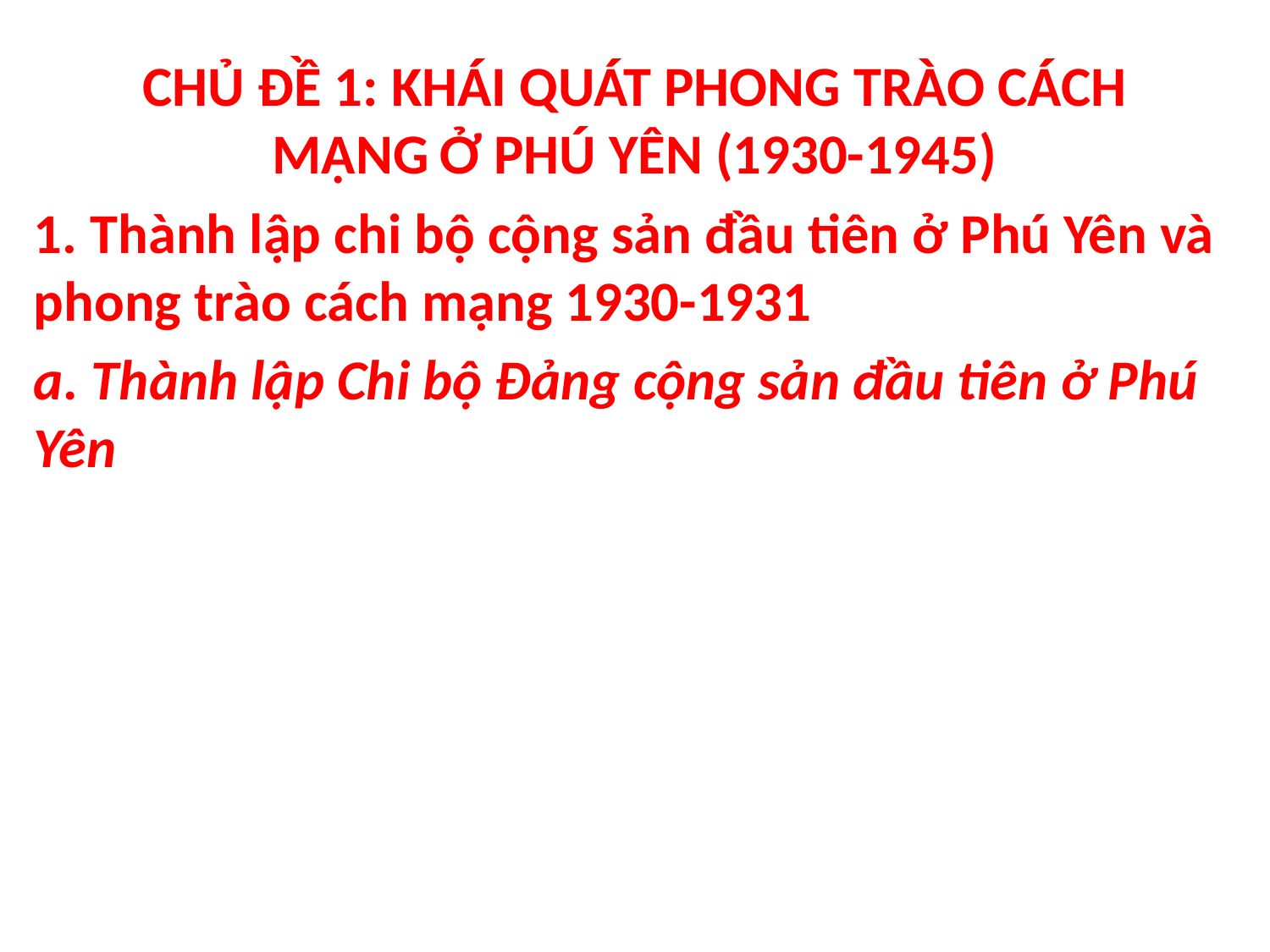

# CHỦ ĐỀ 1: KHÁI QUÁT PHONG TRÀO CÁCH MẠNG Ở PHÚ YÊN (1930-1945)
1. Thành lập chi bộ cộng sản đầu tiên ở Phú Yên và phong trào cách mạng 1930-1931
a. Thành lập Chi bộ Đảng cộng sản đầu tiên ở Phú Yên